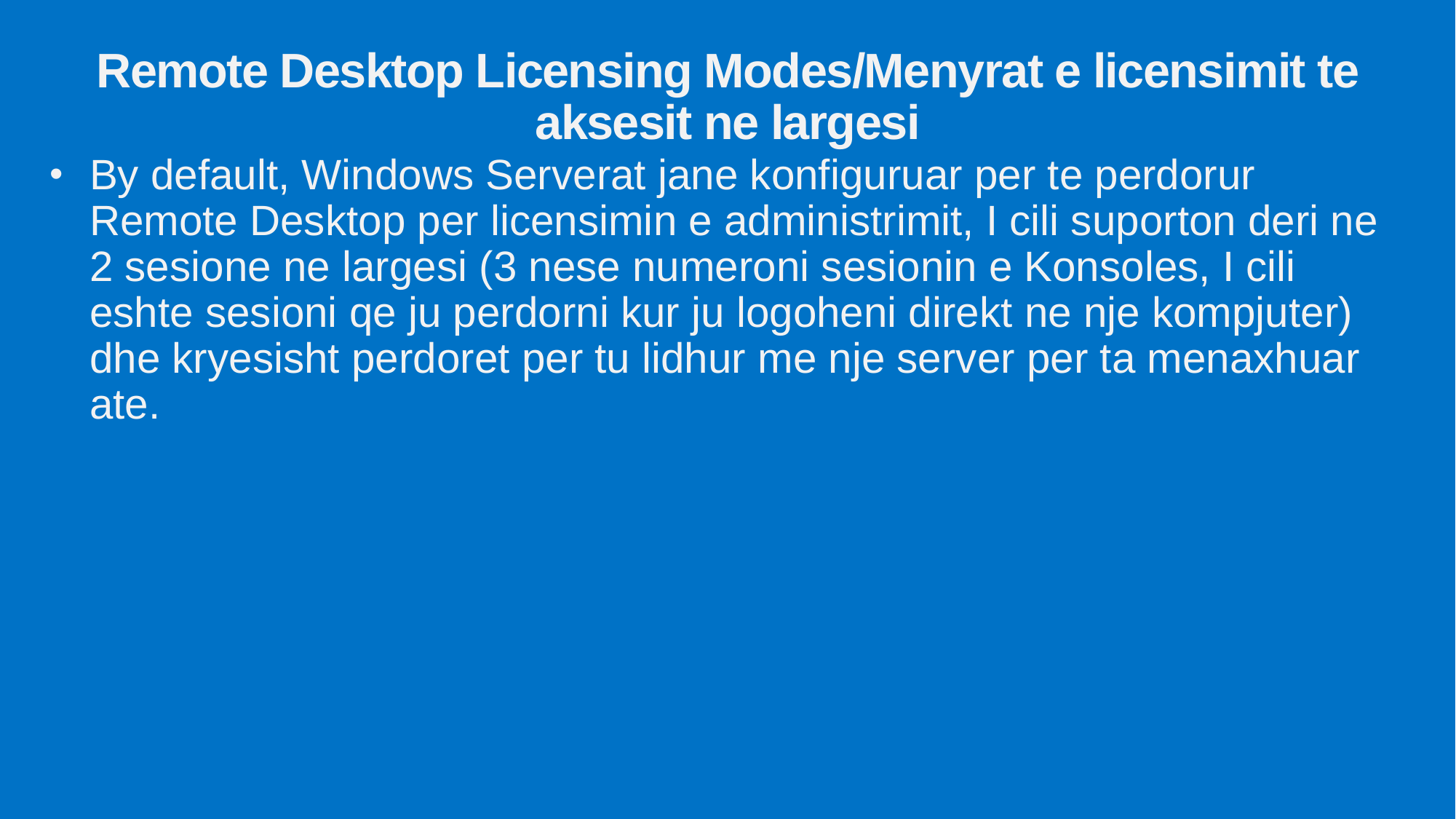

# Remote Desktop Licensing Modes/Menyrat e licensimit te aksesit ne largesi
By default, Windows Serverat jane konfiguruar per te perdorur  Remote Desktop per licensimin e administrimit, I cili suporton deri ne 2 sesione ne largesi (3 nese numeroni sesionin e Konsoles, I cili eshte sesioni qe ju perdorni kur ju logoheni direkt ne nje kompjuter) dhe kryesisht perdoret per tu lidhur me nje server per ta menaxhuar ate.